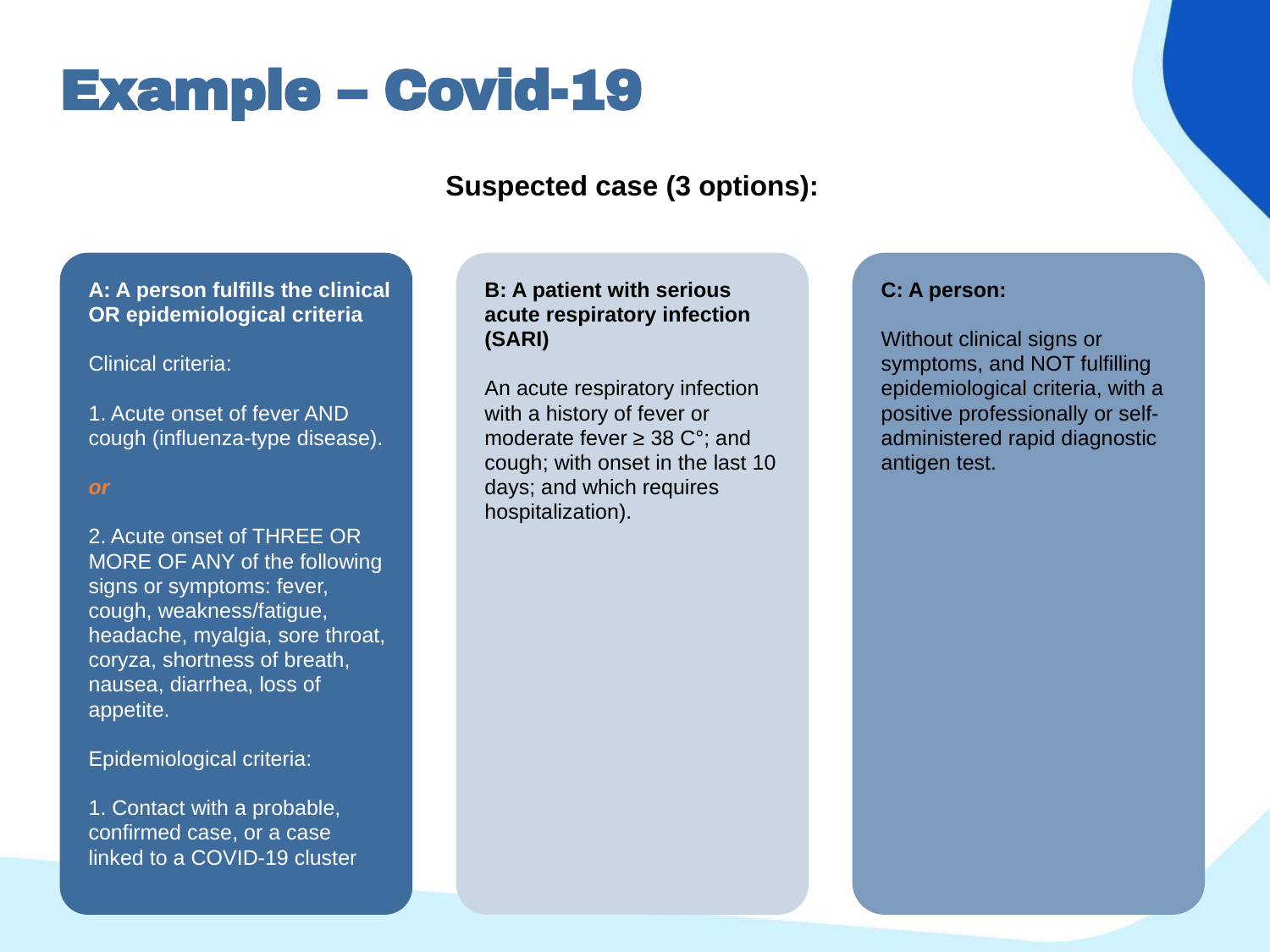

Example – Covid-19
Suspected case (3 options):

A: A person fulfills the clinical OR epidemiological criteria

Clinical criteria:

1. Acute onset of fever AND cough (influenza-type disease).

or

2. Acute onset of THREE OR MORE OF ANY of the following signs or symptoms: fever, cough, weakness/fatigue, headache, myalgia, sore throat, coryza, shortness of breath, nausea, diarrhea, loss of appetite.

Epidemiological criteria:

1. Contact with a probable, confirmed case, or a case linked to a COVID-19 cluster
B: A patient with serious acute respiratory infection (SARI)

An acute respiratory infection with a history of fever or moderate fever ≥ 38 C°; and cough; with onset in the last 10 days; and which requires hospitalization).
C: A person:

Without clinical signs or symptoms, and NOT fulfilling epidemiological criteria, with a positive professionally or self-administered rapid diagnostic antigen test.